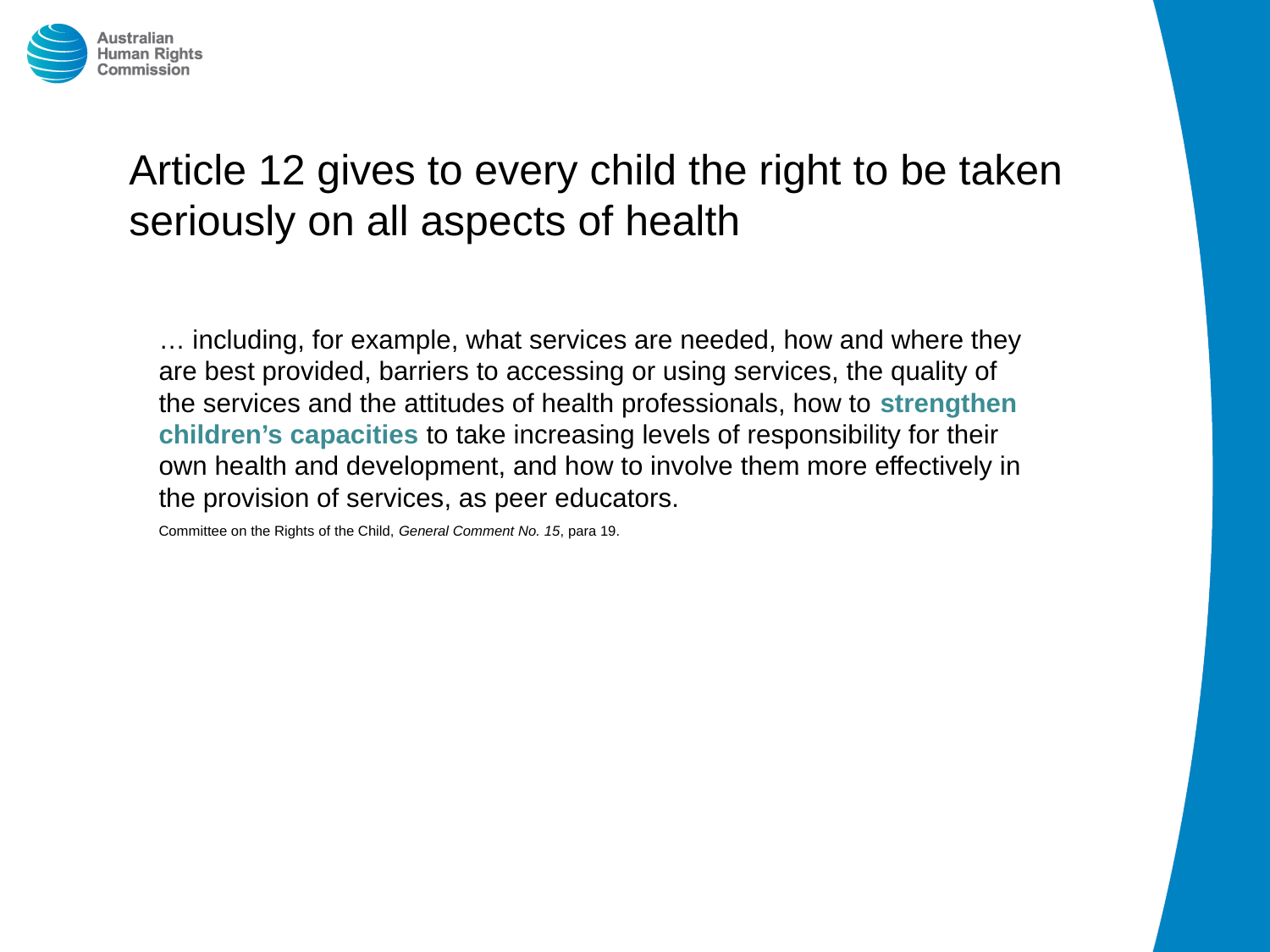

# Article 12 gives to every child the right to be taken seriously on all aspects of health
… including, for example, what services are needed, how and where they are best provided, barriers to accessing or using services, the quality of the services and the attitudes of health professionals, how to strengthen children’s capacities to take increasing levels of responsibility for their own health and development, and how to involve them more effectively in the provision of services, as peer educators.
Committee on the Rights of the Child, General Comment No. 15, para 19.